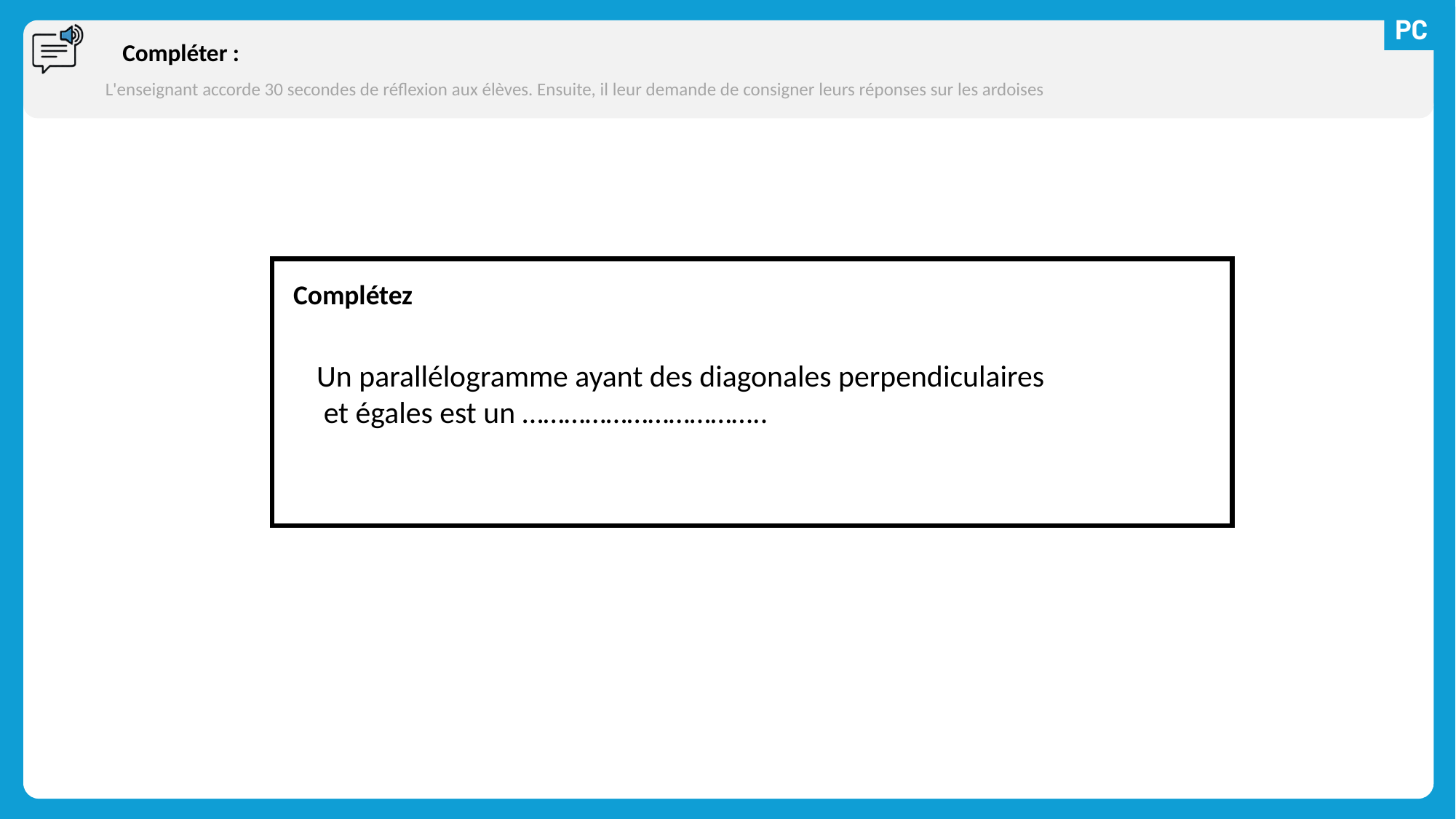

# Compléter :
L'enseignant accorde 30 secondes de réflexion aux élèves. Ensuite, il leur demande de consigner leurs réponses sur les ardoises

Complétez
Un parallélogramme ayant des diagonales perpendiculaires
 et égales est un ……………………………..